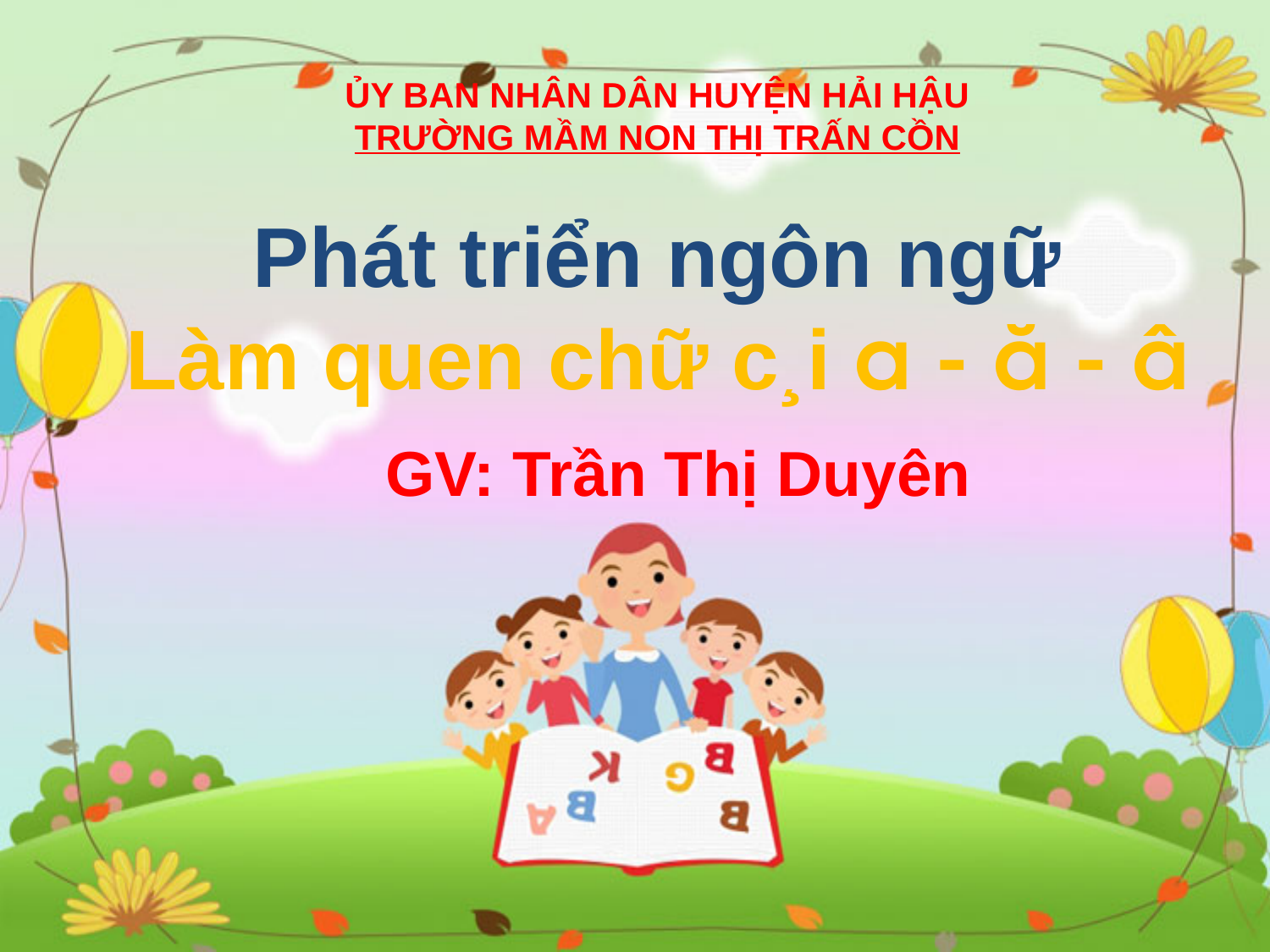

ỦY BAN NHÂN DÂN HUYỆN HẢI HẬU
TRƯỜNG MẦM NON THỊ TRẤN CỒN
Phát triển ngôn ngữ
Làm quen chữ c¸i a - ă - â

GV: Trần Thị Duyên